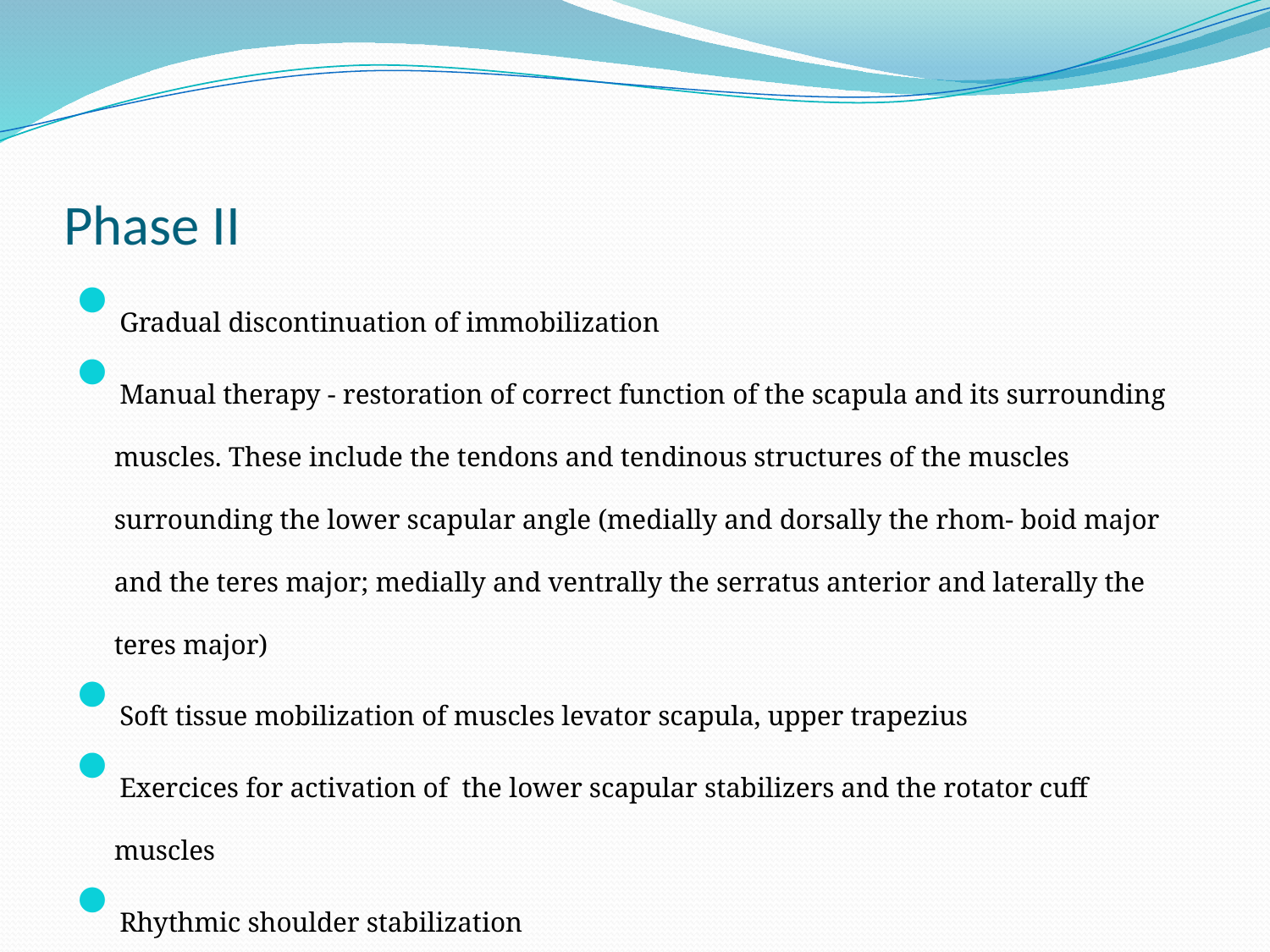

# Phase II
Gradual discontinuation of immobilization
Manual therapy - restoration of correct function of the scapula and its surrounding muscles. These include the tendons and tendinous structures of the muscles surrounding the lower scapular angle (medially and dorsally the rhom- boid major and the teres major; medially and ventrally the serratus anterior and laterally the teres major)
Soft tissue mobilization of muscles levator scapula, upper trapezius
Exercices for activation of  the lower scapular stabilizers and the rotator cuff muscles
Rhythmic shoulder stabilization
Active arm exercises are initiated 2-3 weeks after the injury or surgery
The patient is taught pendular movements of the arm while they are in a forward bend position and leaning on the bed with the contralateral forearm. The movements can be performed into either flexion or extension or an imaginary figure “eighť, which can gradually increase in size